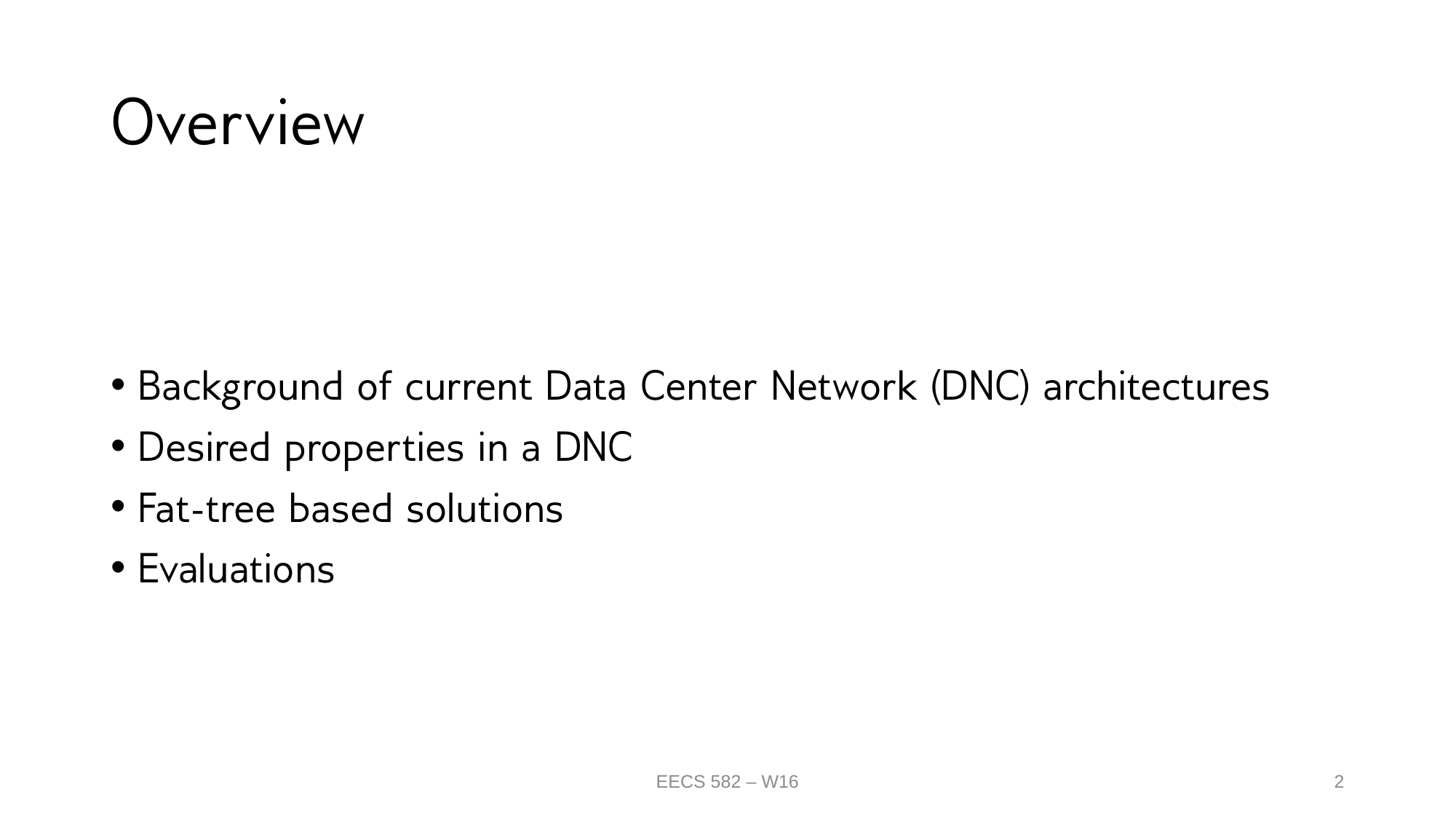

# Overview
Background of current Data Center Network (DNC) architectures
Desired properties in a DNC
Fat-tree based solutions
Evaluations
EECS 582 – W16
2